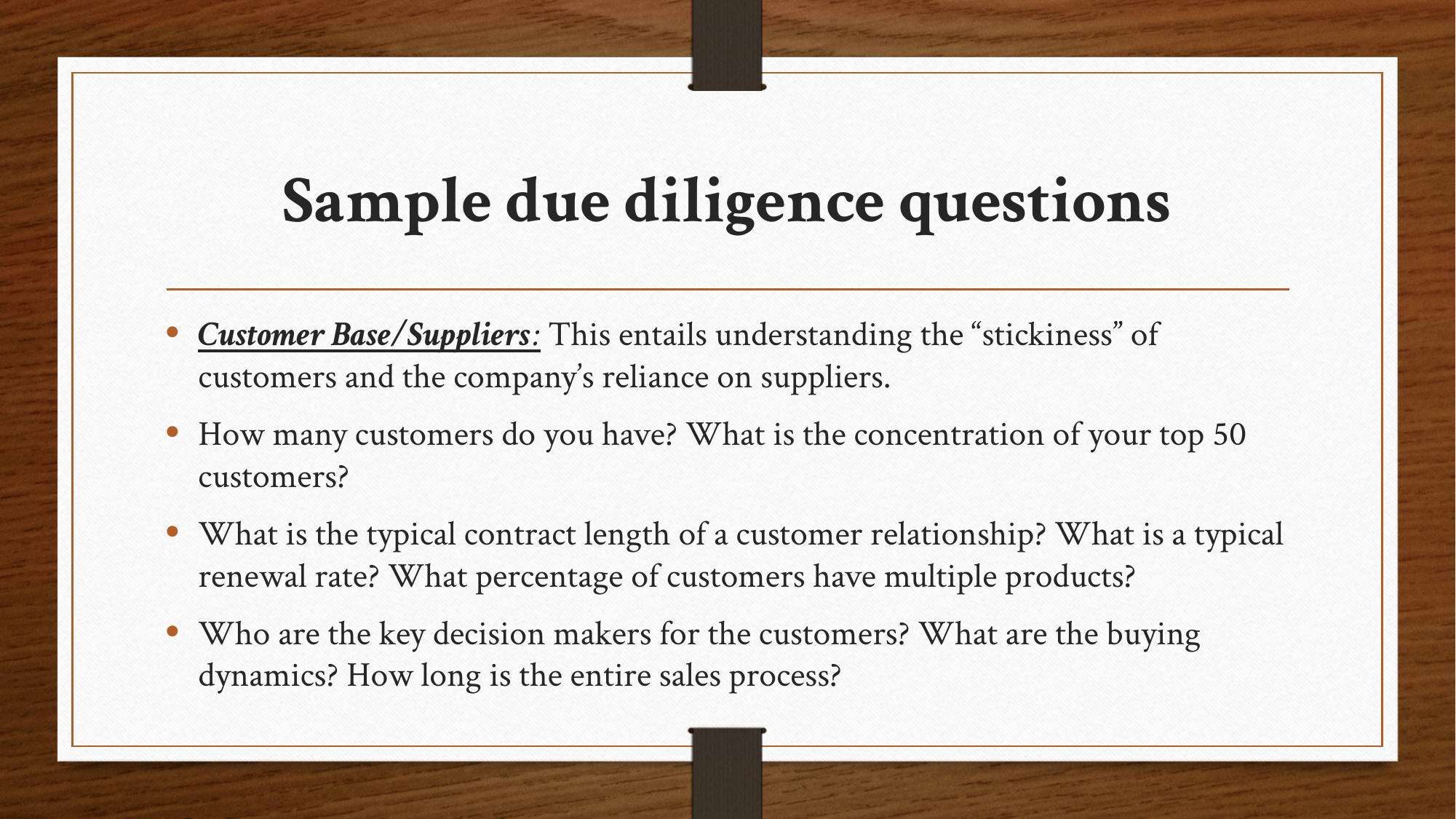

# Sample due diligence questions
Customer Base/Suppliers: This entails understanding the “stickiness” of customers and the company’s reliance on suppliers.
How many customers do you have? What is the concentration of your top 50 customers?
What is the typical contract length of a customer relationship? What is a typical renewal rate? What percentage of customers have multiple products?
Who are the key decision makers for the customers? What are the buying dynamics? How long is the entire sales process?